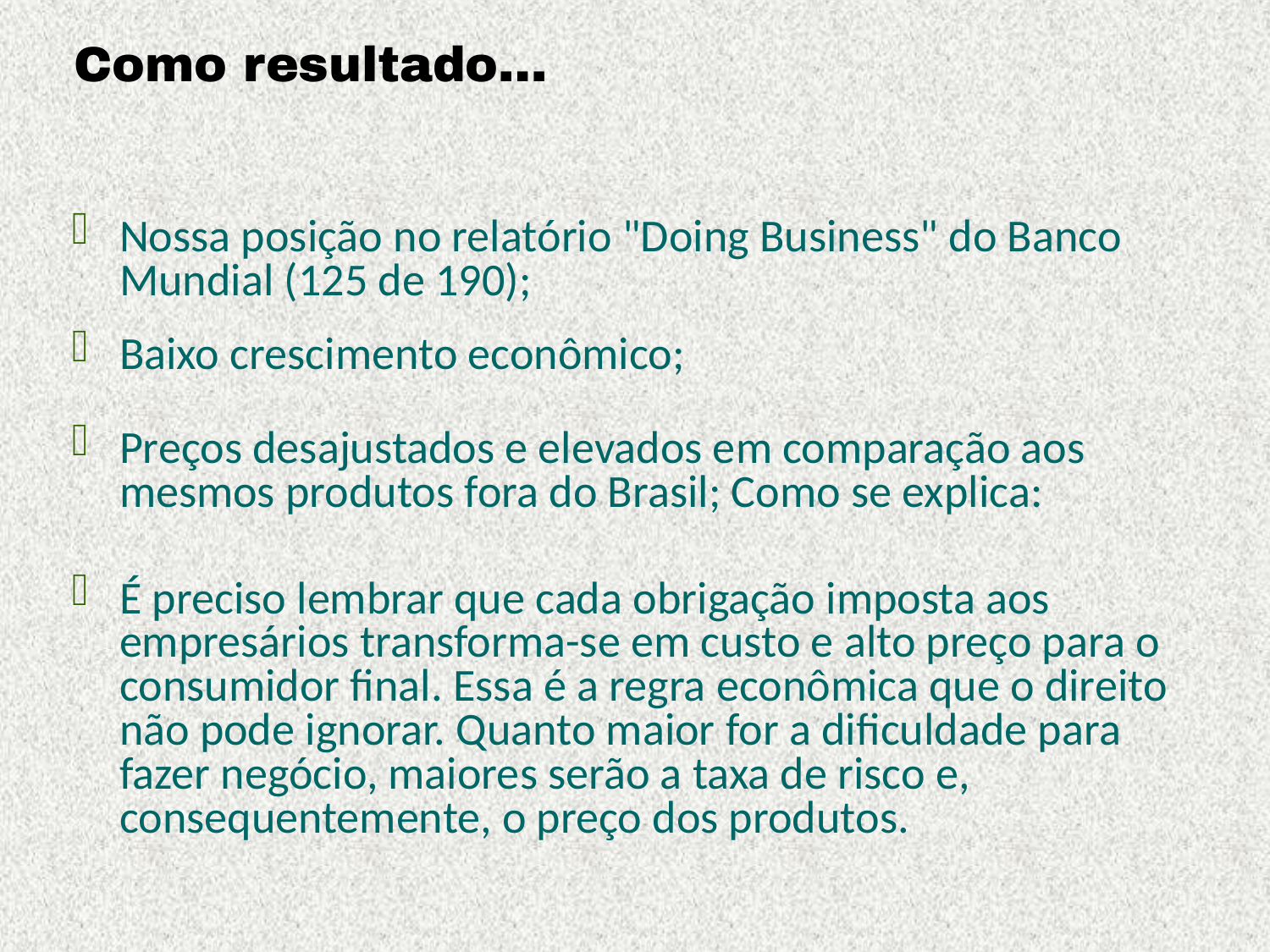

Como resultado…

Nossa posição no relatório "Doing Business" do Banco Mundial (125 de 190);

Baixo crescimento econômico;

Preços desajustados e elevados em comparação aos mesmos produtos fora do Brasil; Como se explica:

É preciso lembrar que cada obrigação imposta aos empresários transforma-se em custo e alto preço para o consumidor final. Essa é a regra econômica que o direito não pode ignorar. Quanto maior for a dificuldade para fazer negócio, maiores serão a taxa de risco e, consequentemente, o preço dos produtos.